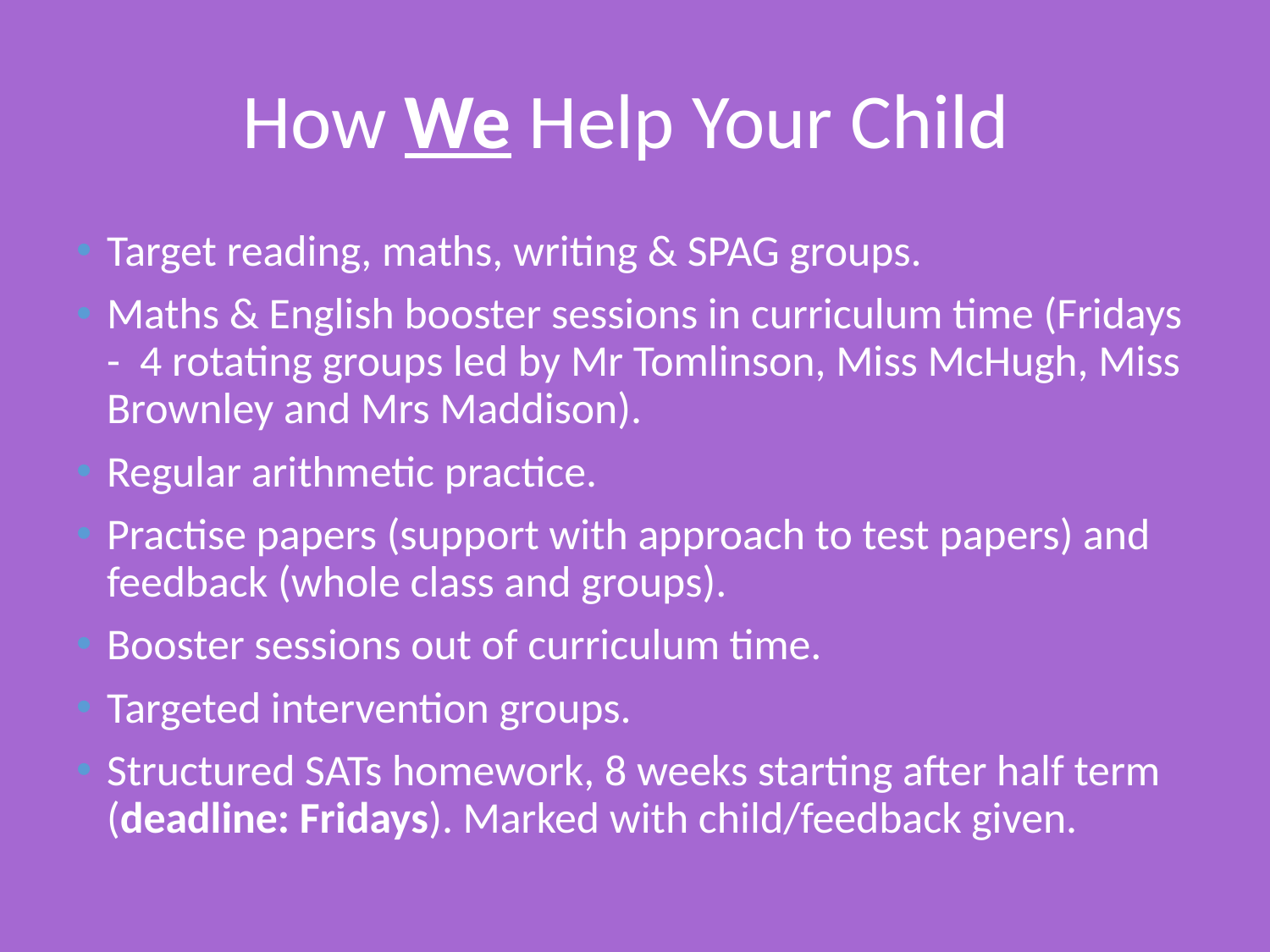

# How We Help Your Child
Target reading, maths, writing & SPAG groups.
Maths & English booster sessions in curriculum time (Fridays -  4 rotating groups led by Mr Tomlinson, Miss McHugh, Miss Brownley and Mrs Maddison).
Regular arithmetic practice.
Practise papers (support with approach to test papers) and feedback (whole class and groups).
Booster sessions out of curriculum time.
Targeted intervention groups.
Structured SATs homework, 8 weeks starting after half term (deadline: Fridays). Marked with child/feedback given.